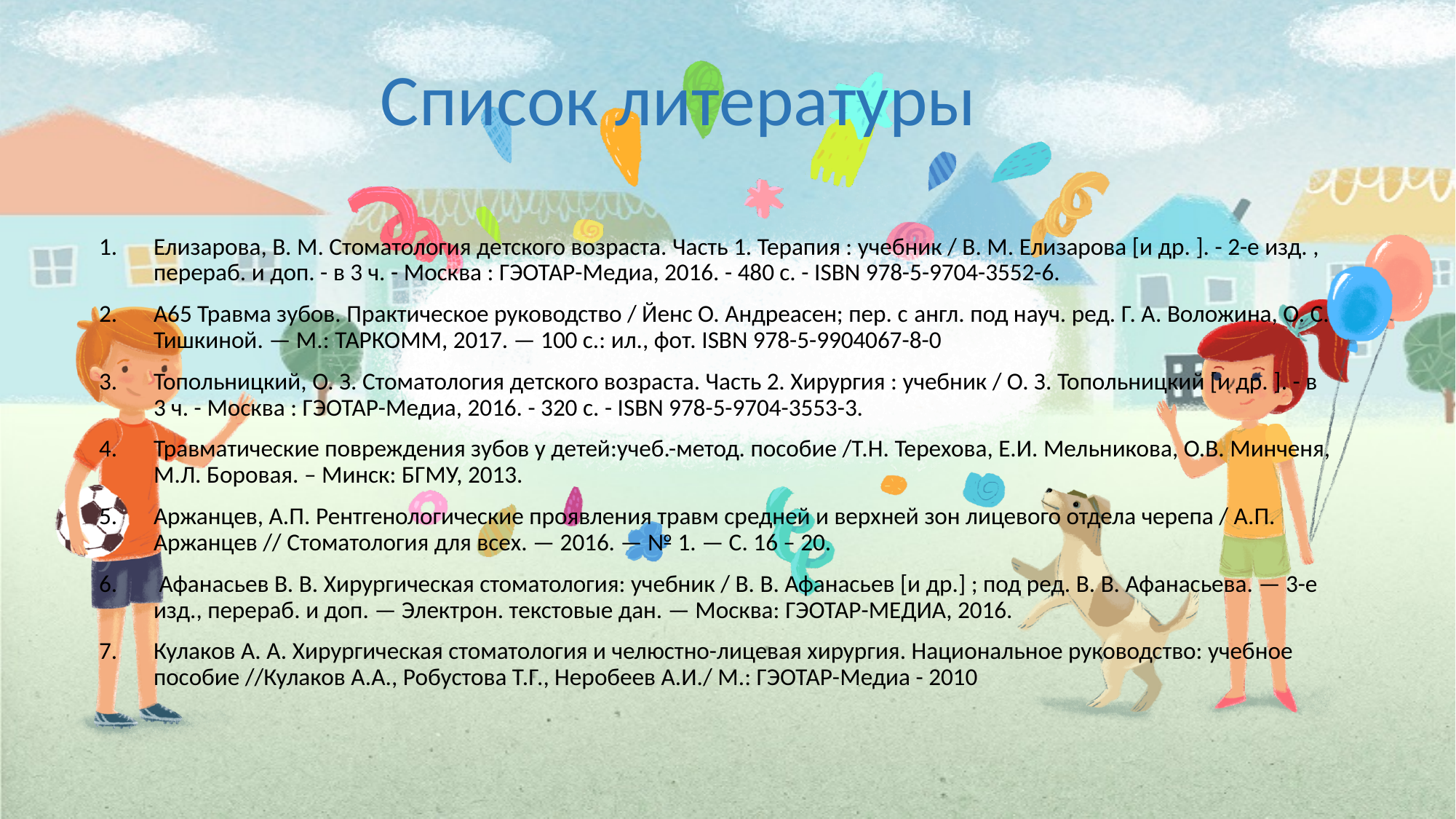

# Список литературы

Елизарова, В. М. Стоматология детского возраста. Часть 1. Терапия : учебник / В. М. Елизарова [и др. ]. - 2-е изд. , перераб. и доп. - в 3 ч. - Москва : ГЭОТАР-Медиа, 2016. - 480 с. - ISBN 978-5-9704-3552-6.
А65 Травма зубов. Практическое руководство / Йенс О. Андреасен; пер. с англ. под науч. ред. Г. А. Воложина, О. С. Тишкиной. — М.: ТАРКОММ, 2017. — 100 с.: ил., фот. ISBN 978-5-9904067-8-0
Топольницкий, О. З. Стоматология детского возраста. Часть 2. Хирургия : учебник / О. З. Топольницкий [и др. ]. - в 3 ч. - Москва : ГЭОТАР-Медиа, 2016. - 320 с. - ISBN 978-5-9704-3553-3.
Травматические повреждения зубов у детей:учеб.-метод. пособие /Т.Н. Терехова, Е.И. Мельникова, О.В. Минченя, М.Л. Боровая. – Минск: БГМУ, 2013.
Аржанцев, А.П. Рентгенологические проявления травм средней и верхней зон лицевого отдела черепа / А.П. Аржанцев // Стоматология для всех. — 2016. — № 1. — С. 16 – 20.
 Афанасьев В. В. Хирургическая стоматология: учебник / В. В. Афанасьев [и др.] ; под ред. В. В. Афанасьева. — 3-е изд., перераб. и доп. — Электрон. текстовые дан. — Москва: ГЭОТАР-МЕДИА, 2016.
Кулаков А. А. Хирургическая стоматология и челюстно-лицевая хирургия. Национальное руководство: учебное пособие //Кулаков А.А., Робустова Т.Г., Неробеев А.И./ М.: ГЭОТАР-Медиа - 2010